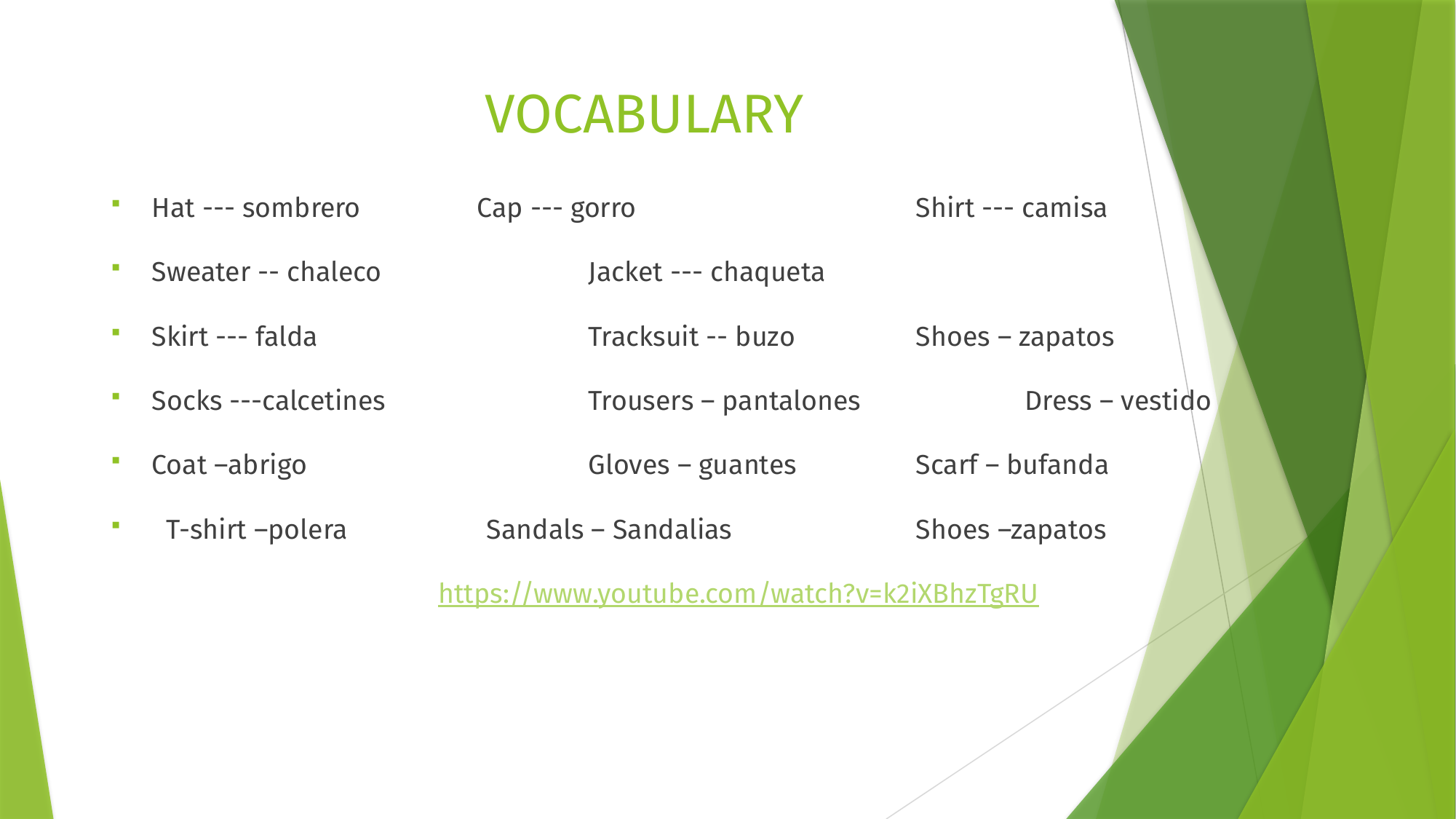

# VOCABULARY
Hat --- sombrero                Cap --- gorro 			Shirt --- camisa
Sweater -- chaleco		Jacket --- chaqueta
Skirt --- falda			Tracksuit -- buzo		Shoes – zapatos
Socks ---calcetines		Trousers – pantalones		Dress – vestido
Coat –abrigo			Gloves – guantes		Scarf – bufanda
  T-shirt –polera	     	 Sandals – Sandalias		Shoes –zapatos
			https://www.youtube.com/watch?v=k2iXBhzTgRU